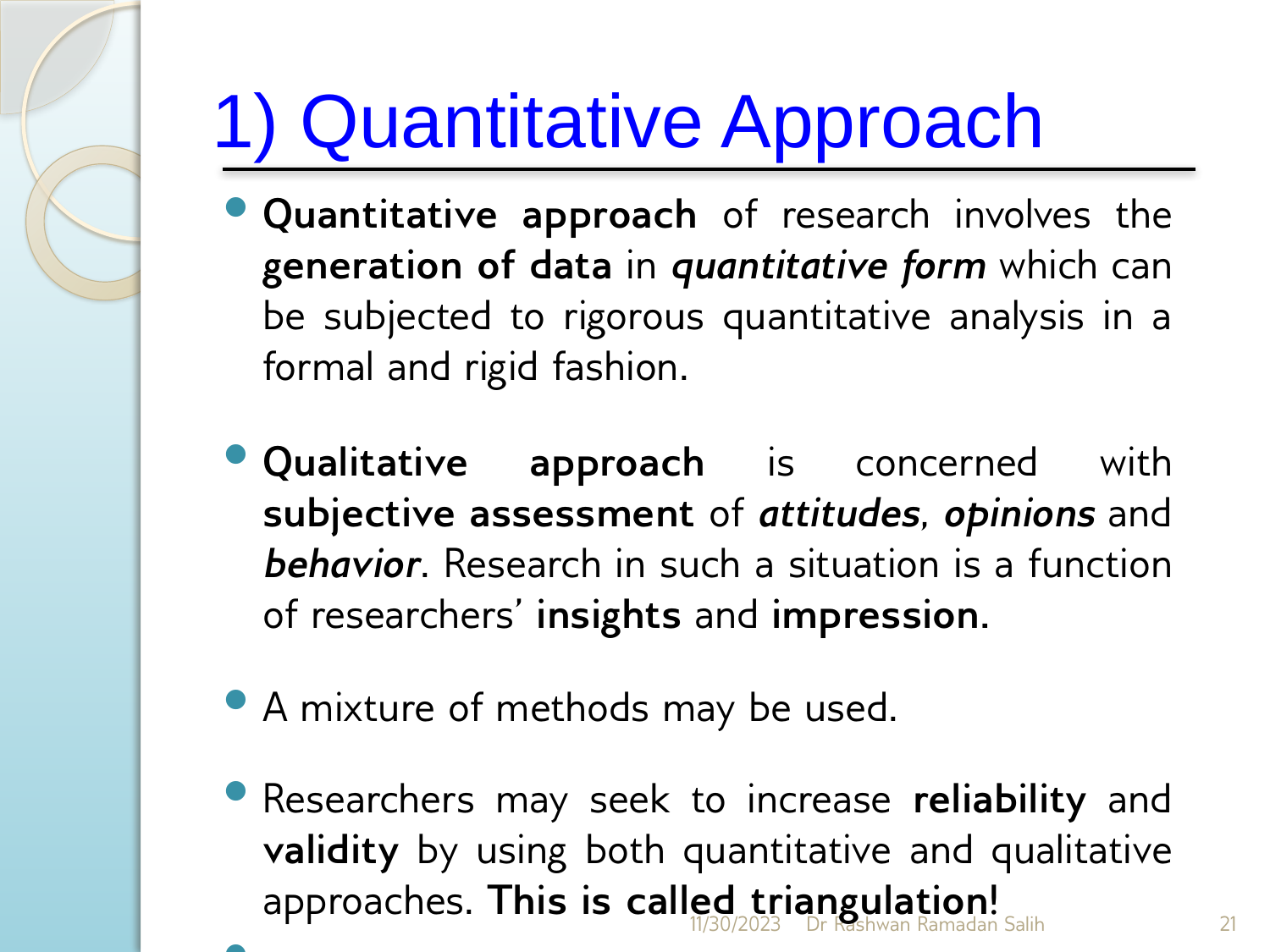

# 1) Quantitative Approach
Quantitative approach of research involves the generation of data in quantitative form which can be subjected to rigorous quantitative analysis in a formal and rigid fashion.

Qualitative approach is concerned with subjective assessment of attitudes, opinions and behavior. Research in such a situation is a function of researchers’ insights and impression.

A mixture of methods may be used.

Researchers may seek to increase reliability and validity by using both quantitative and qualitative approaches. This is called triangulation!

11/30/2023
Dr Rashwan Ramadan Salih
21